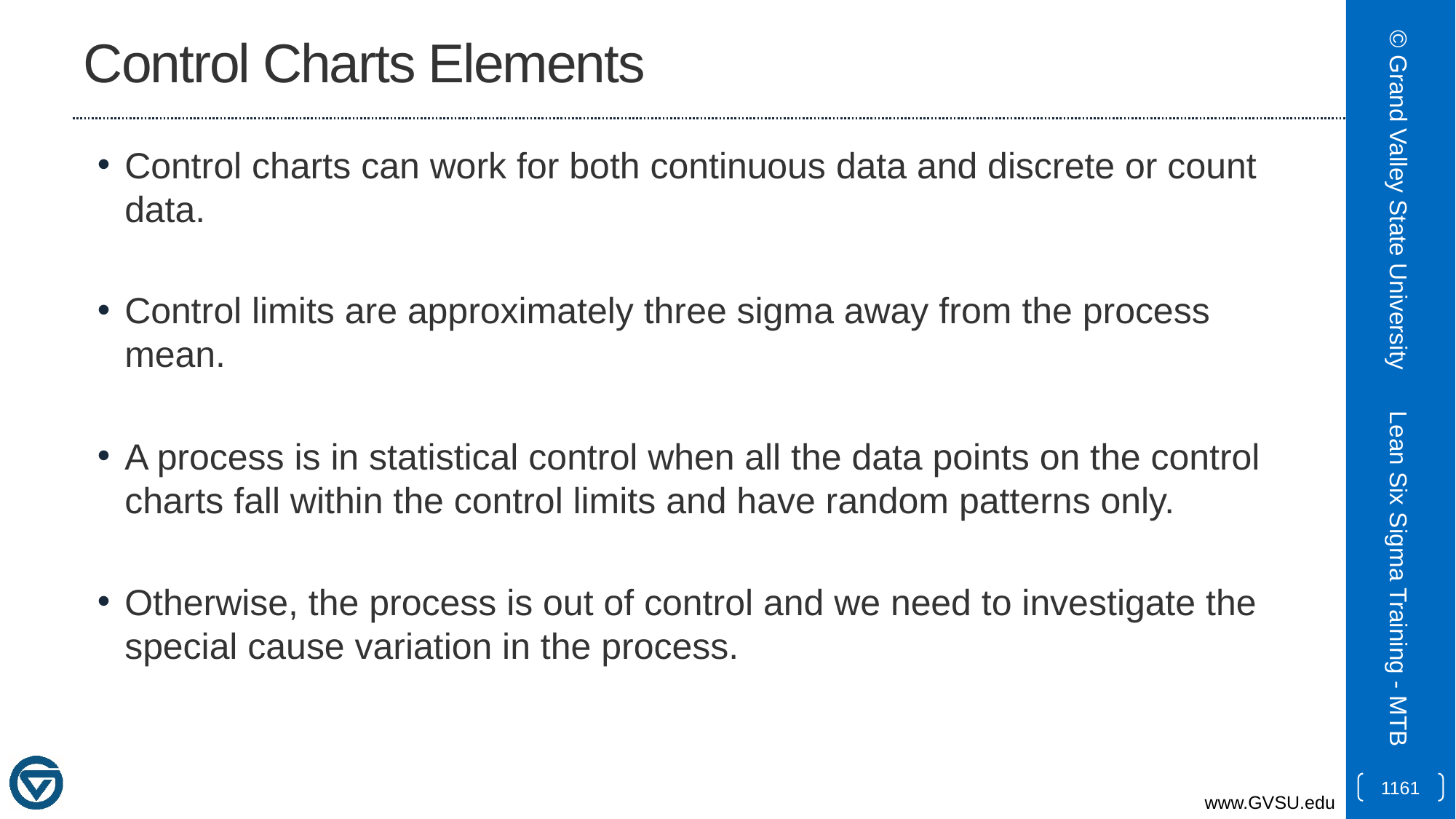

# Control Charts Elements
Control charts can work for both continuous data and discrete or count data.

Control limits are approximately three sigma away from the process mean.

A process is in statistical control when all the data points on the control charts fall within the control limits and have random patterns only.

Otherwise, the process is out of control and we need to investigate the special cause variation in the process.
© Grand Valley State University
Lean Six Sigma Training - MTB
1161